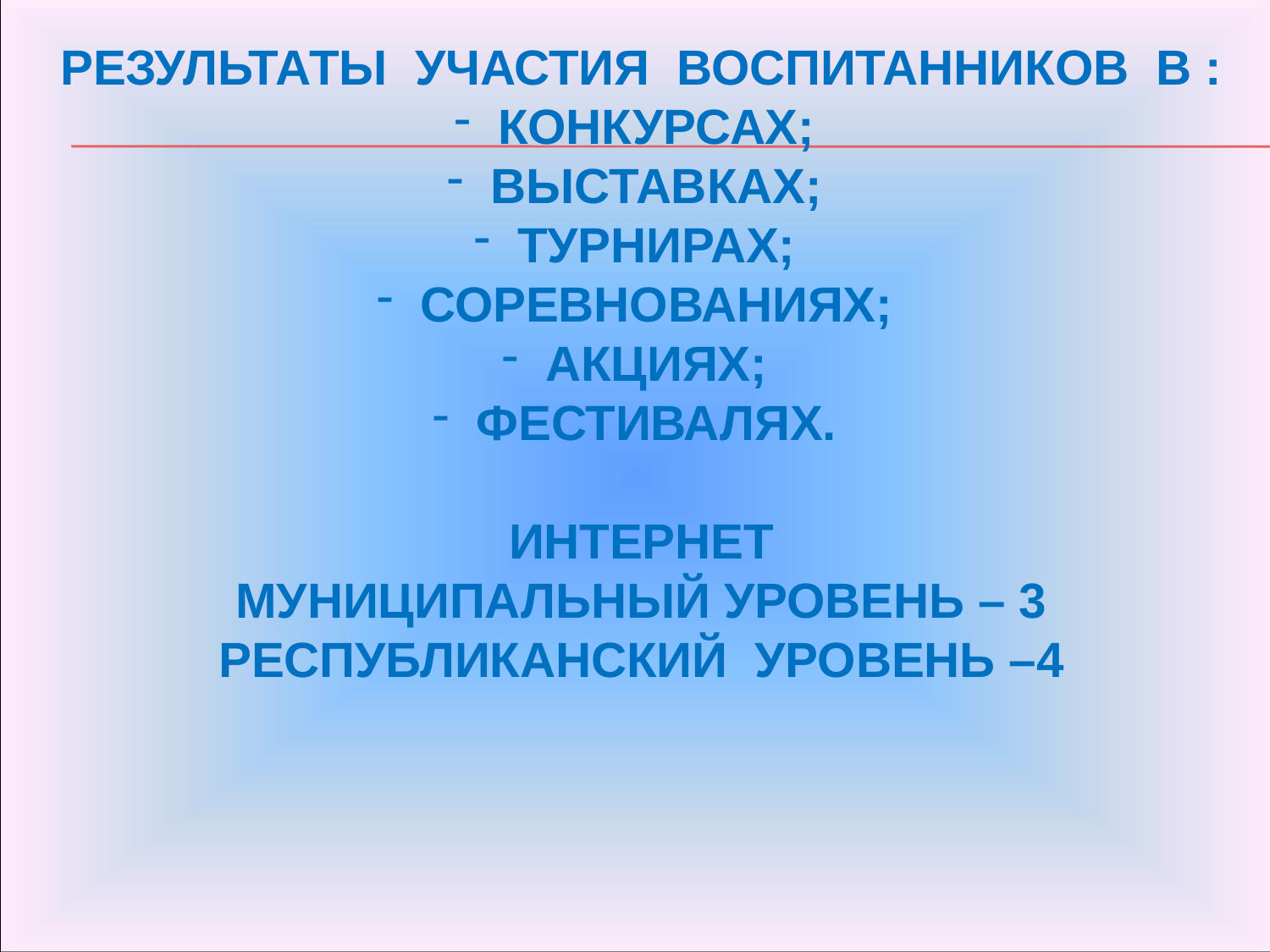

Результаты  участия  воспитанников  в :
 конкурсах;
 выставках;
 турнирах;
 соревнованиях;
 акциях;
 фестивалях.

Интернет
Муниципальный уровень – 3
Республиканский  уровень –4